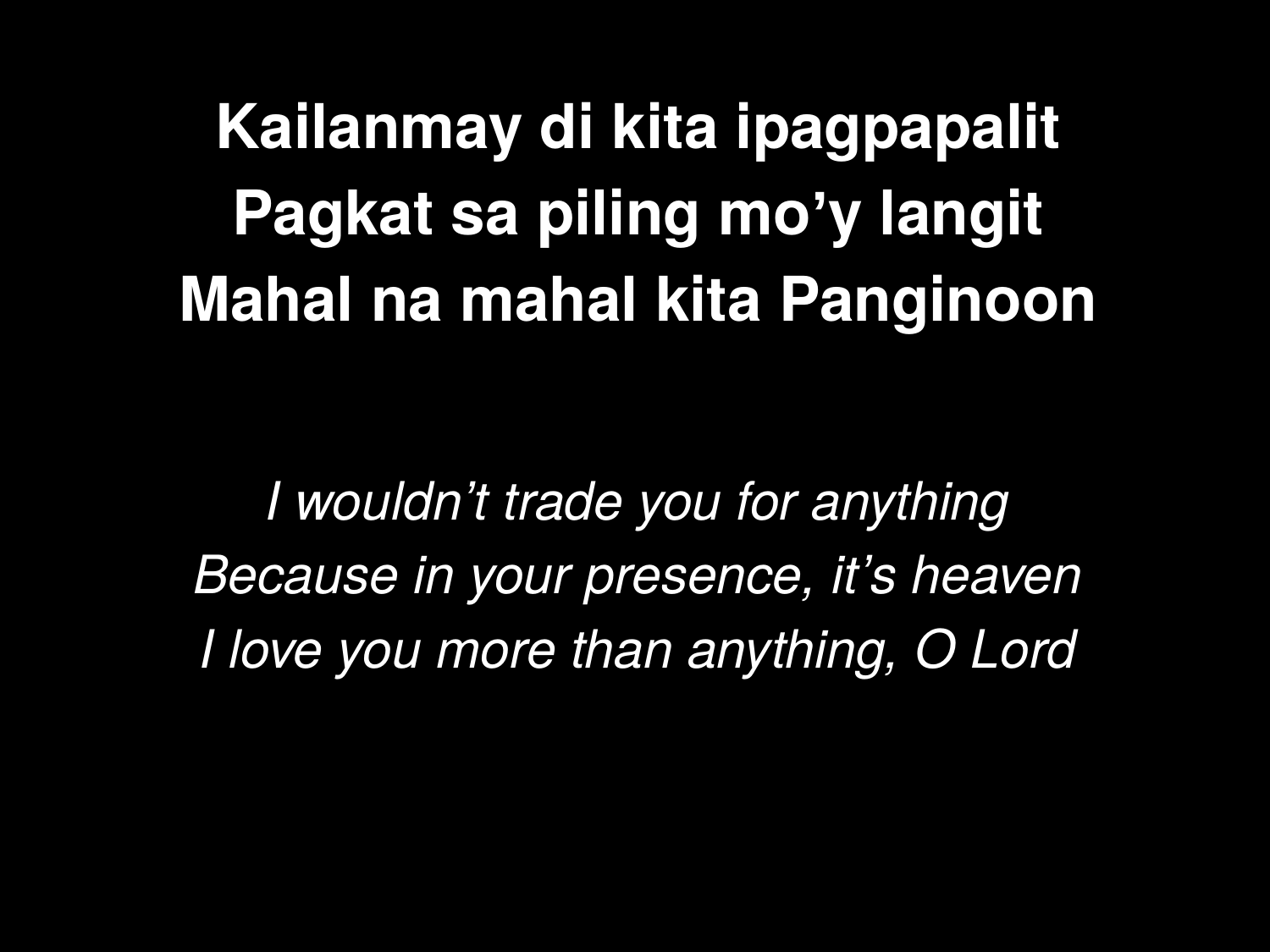

Kailanmay di kita ipagpapalit
Pagkat sa piling moʼy langit
Mahal na mahal kita Panginoon

I wouldnʼt trade you for anything
Because in your presence, itʼs heaven
I love you more than anything, O Lord